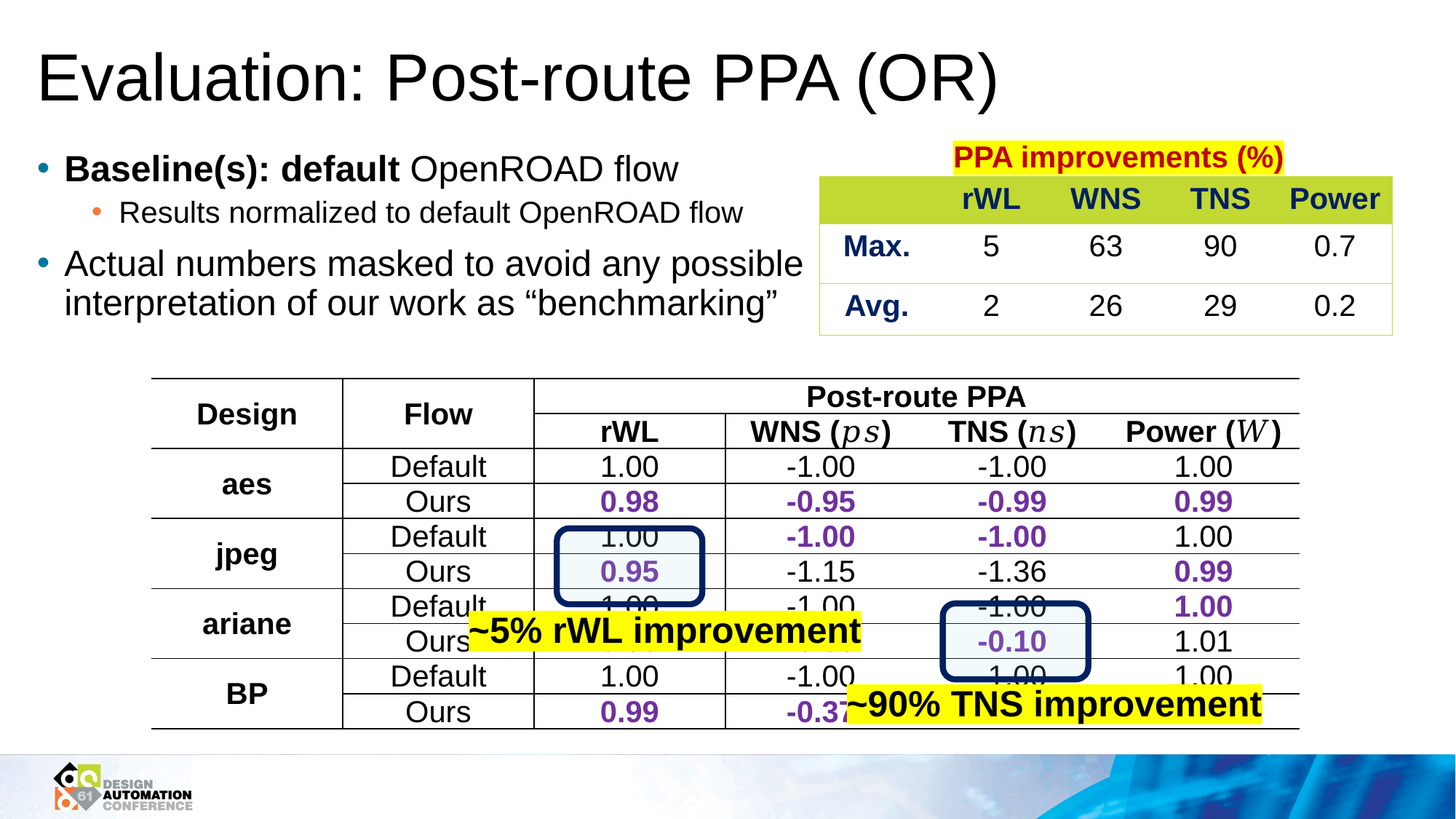

# Evaluation: Post-route PPA (OR)
PPA improvements (%)
Baseline(s): default OpenROAD flow
Results normalized to default OpenROAD flow
Actual numbers masked to avoid any possible
interpretation of our work as “benchmarking”
|  | rWL | WNS | TNS | Power |
| --- | --- | --- | --- | --- |
| Max. | 5 | 63 | 90 | 0.7 |
| Avg. | 2 | 26 | 29 | 0.2 |
| Design | Flow | Post-route PPA |  |  |  |
| --- | --- | --- | --- | --- | --- |
|  |  | rWL | WNS (𝑝𝑠) | TNS (𝑛𝑠) | Power (𝑊) |
| aes | Default | 1.00 | -1.00 | -1.00 | 1.00 |
|  | Ours | 0.98 | -0.95 | -0.99 | 0.99 |
| jpeg | Default | 1.00 | -1.00 | -1.00 | 1.00 |
|  | Ours | 0.95 | -1.15 | -1.36 | 0.99 |
| ariane | Default | 1.00 | -1.00 | -1.00 | 1.00 |
|  | Ours | 0.99 | -0.50 | -0.10 | 1.01 |
| BP | Default | 1.00 | -1.00 | -1.00 | 1.00 |
|  | Ours | 0.99 | -0.37 | -0.39 | 1.00 |

~5% rWL improvement

~90% TNS improvement